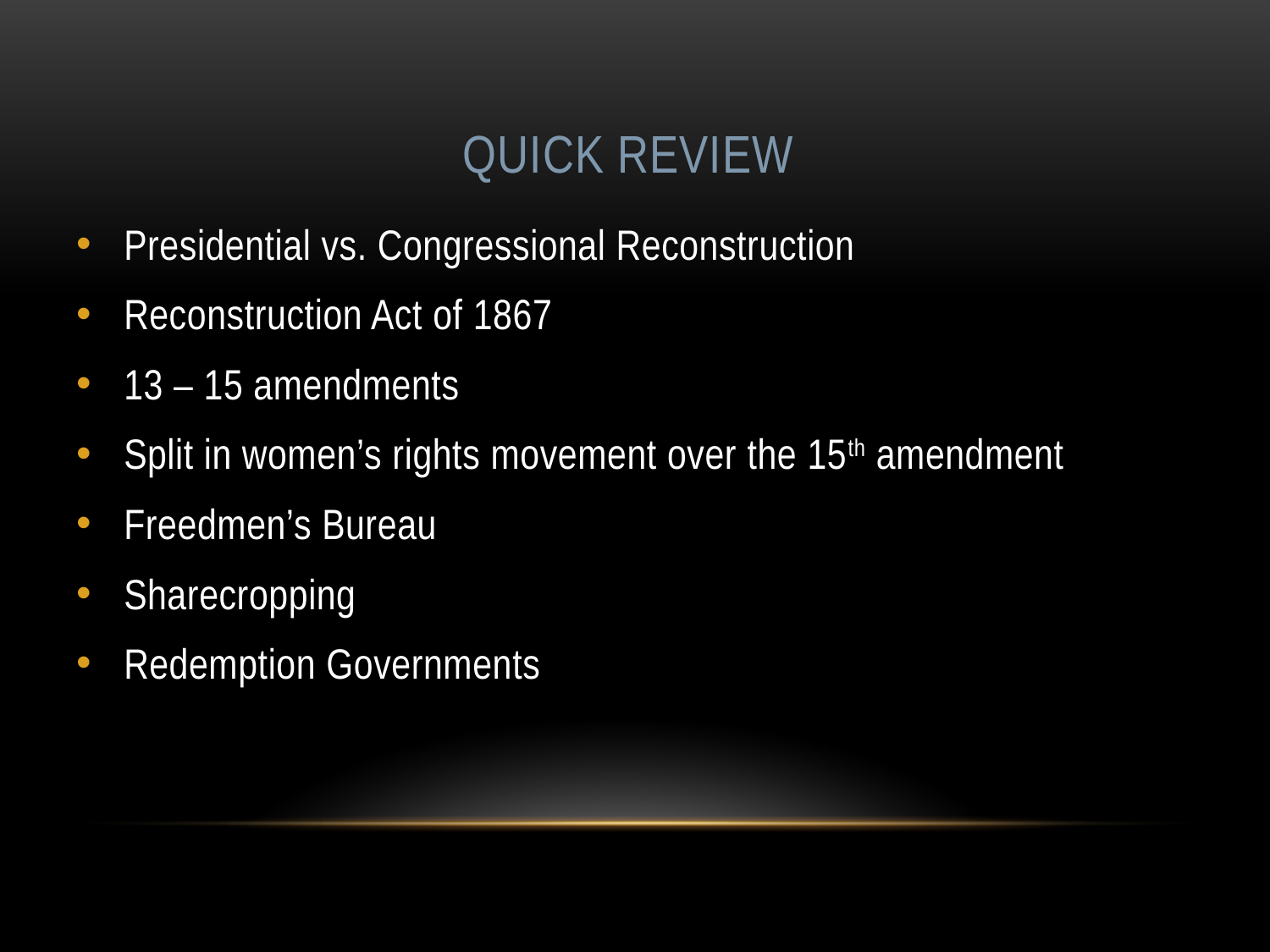

# Quick Review
Presidential vs. Congressional Reconstruction
Reconstruction Act of 1867
13 – 15 amendments
Split in women’s rights movement over the 15th amendment
Freedmen’s Bureau
Sharecropping
Redemption Governments